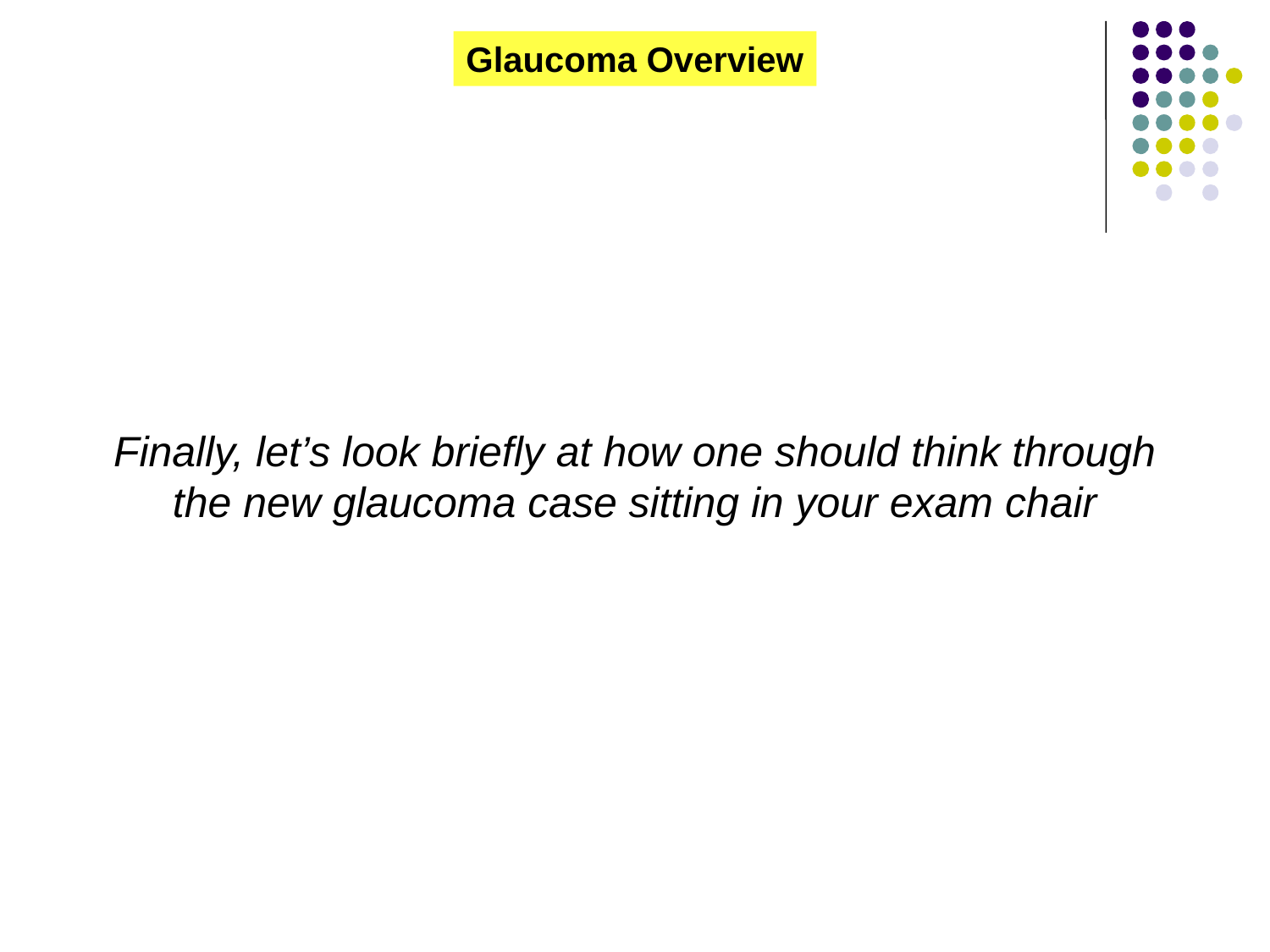

Glaucoma Overview
Finally, let’s look briefly at how one should think through the new glaucoma case sitting in your exam chair